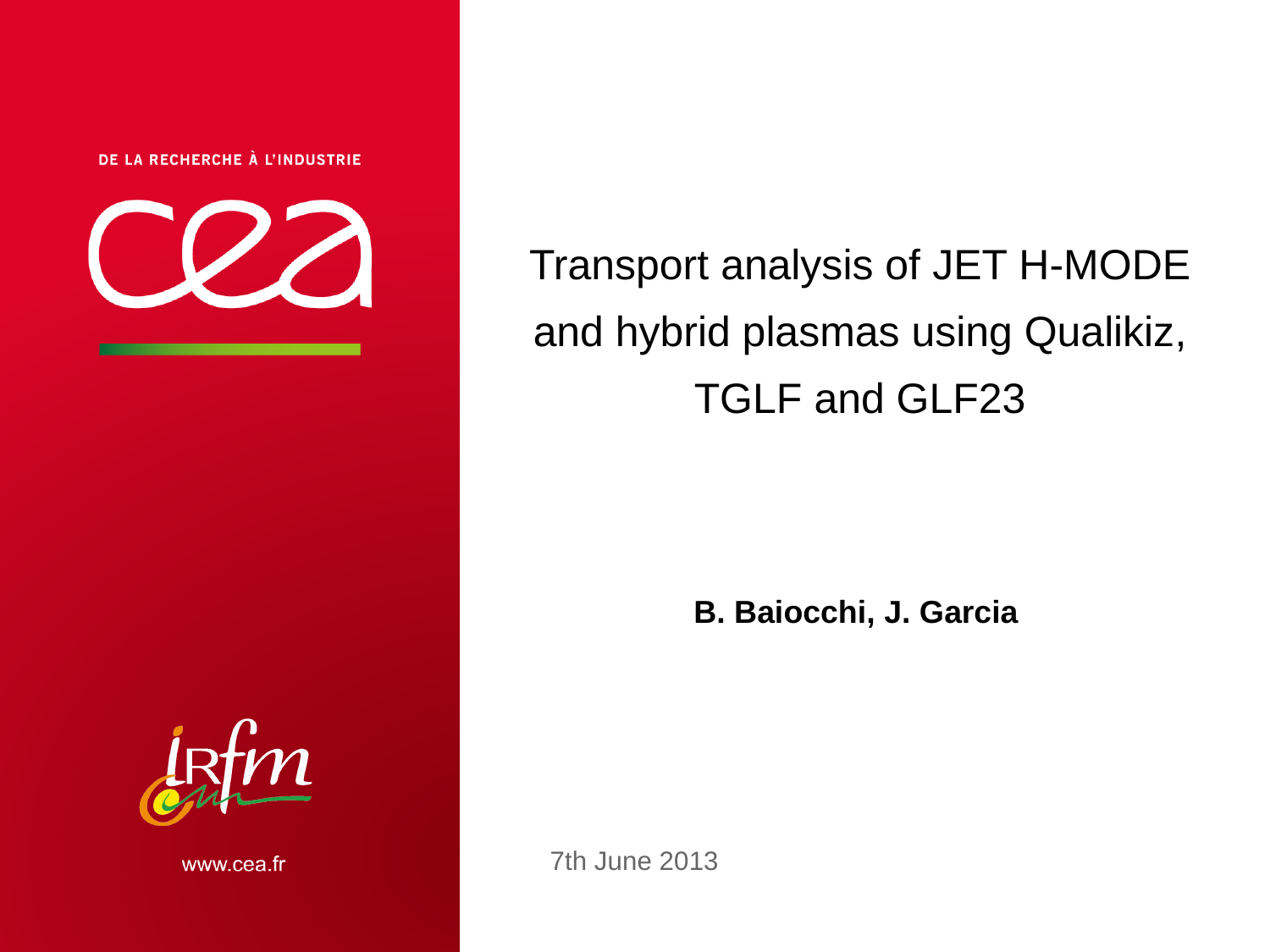

# Transport analysis of JET H-mode and hybrid plasmas using Qualikiz, TGLF and GLF23
B. Baiocchi, J. Garcia
7th June 2013
|  PAGE 1
CEA | 10 AVRIL 2012